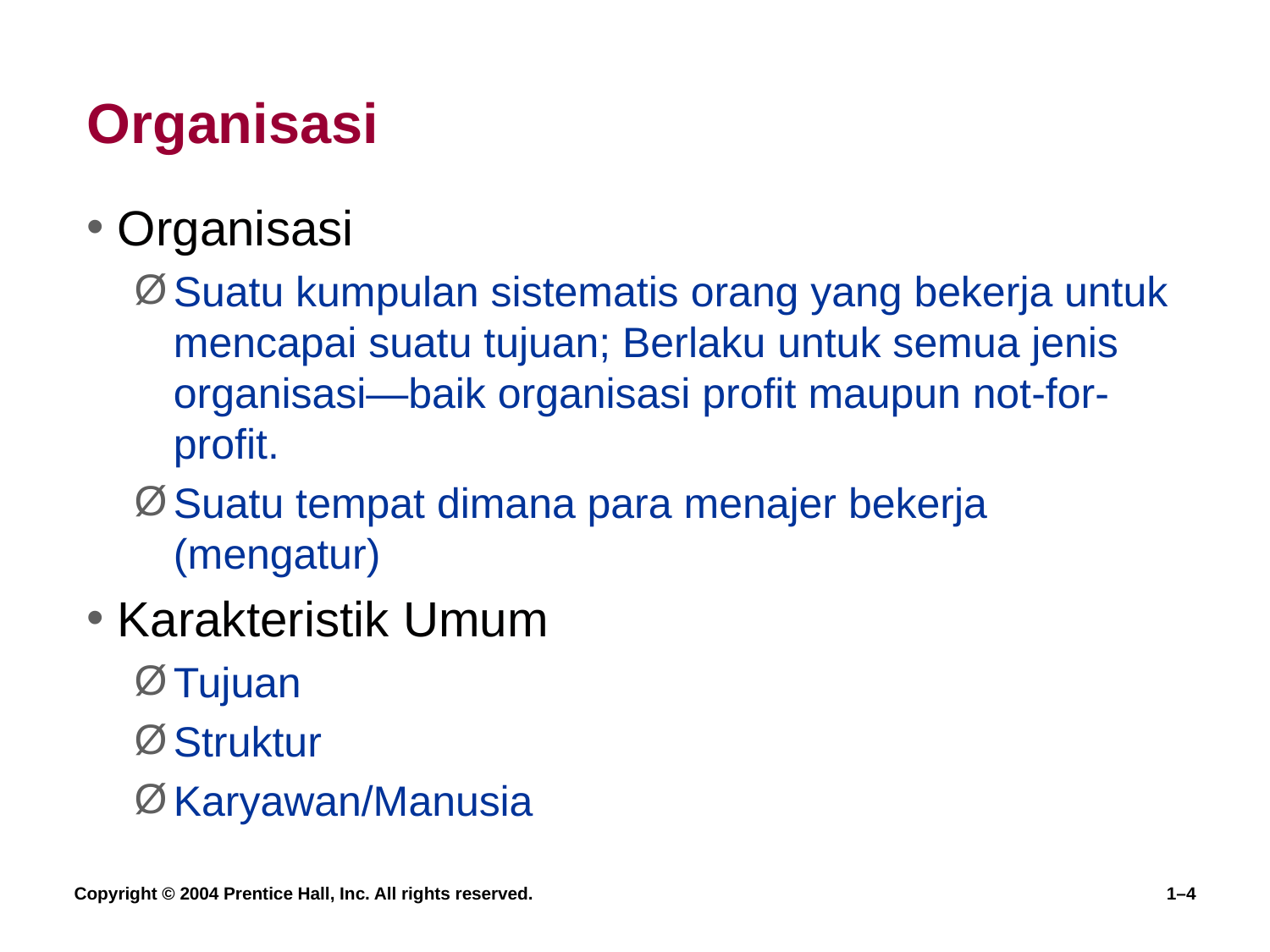

# Organisasi
Organisasi
Suatu kumpulan sistematis orang yang bekerja untuk mencapai suatu tujuan; Berlaku untuk semua jenis organisasi—baik organisasi profit maupun not-for-profit.
Suatu tempat dimana para menajer bekerja (mengatur)
Karakteristik Umum
Tujuan
Struktur
Karyawan/Manusia
Copyright © 2004 Prentice Hall, Inc. All rights reserved.
1–4